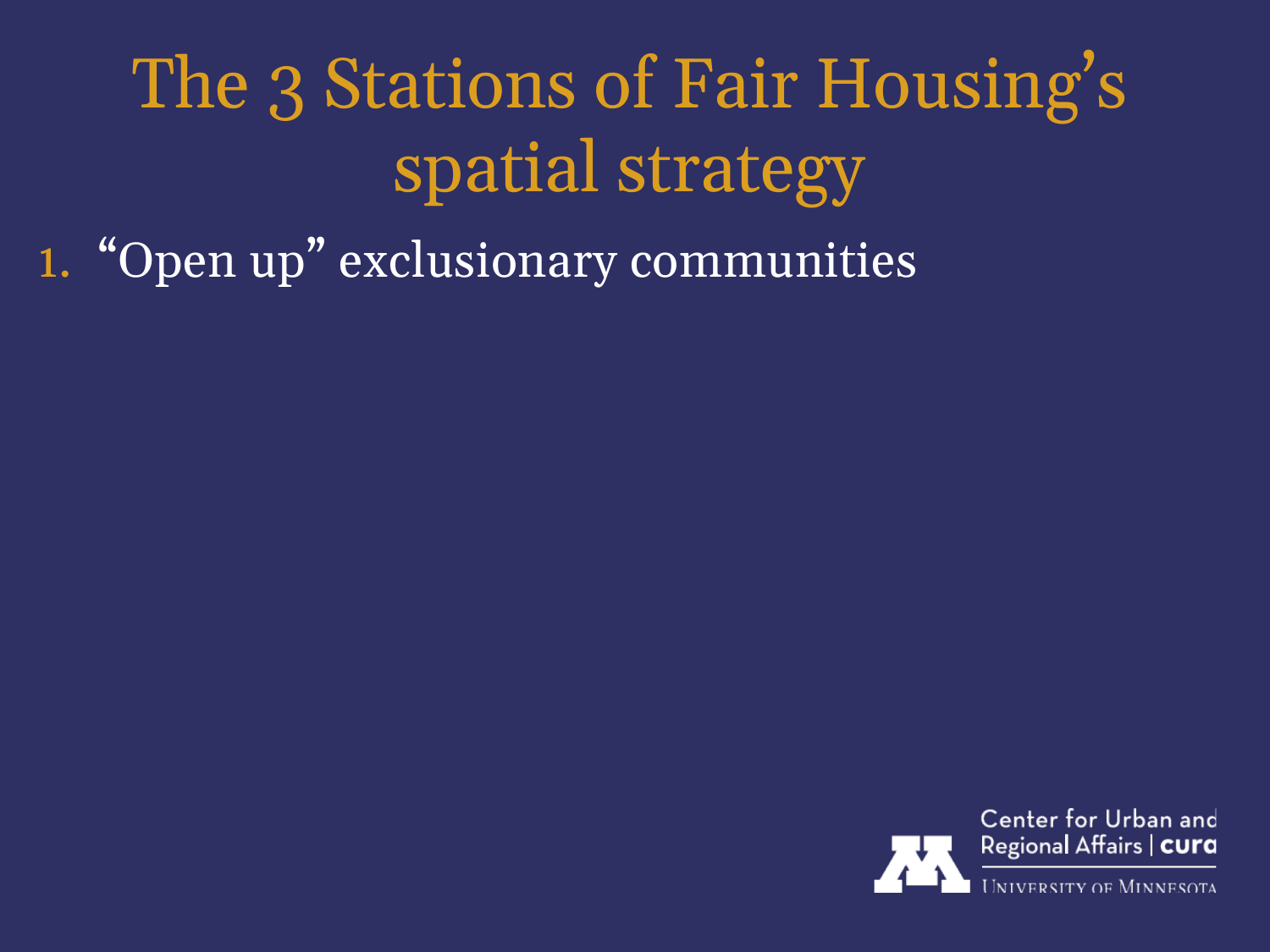

The 3 Stations of Fair Housing’s spatial strategy
1.  “Open up” exclusionary communities